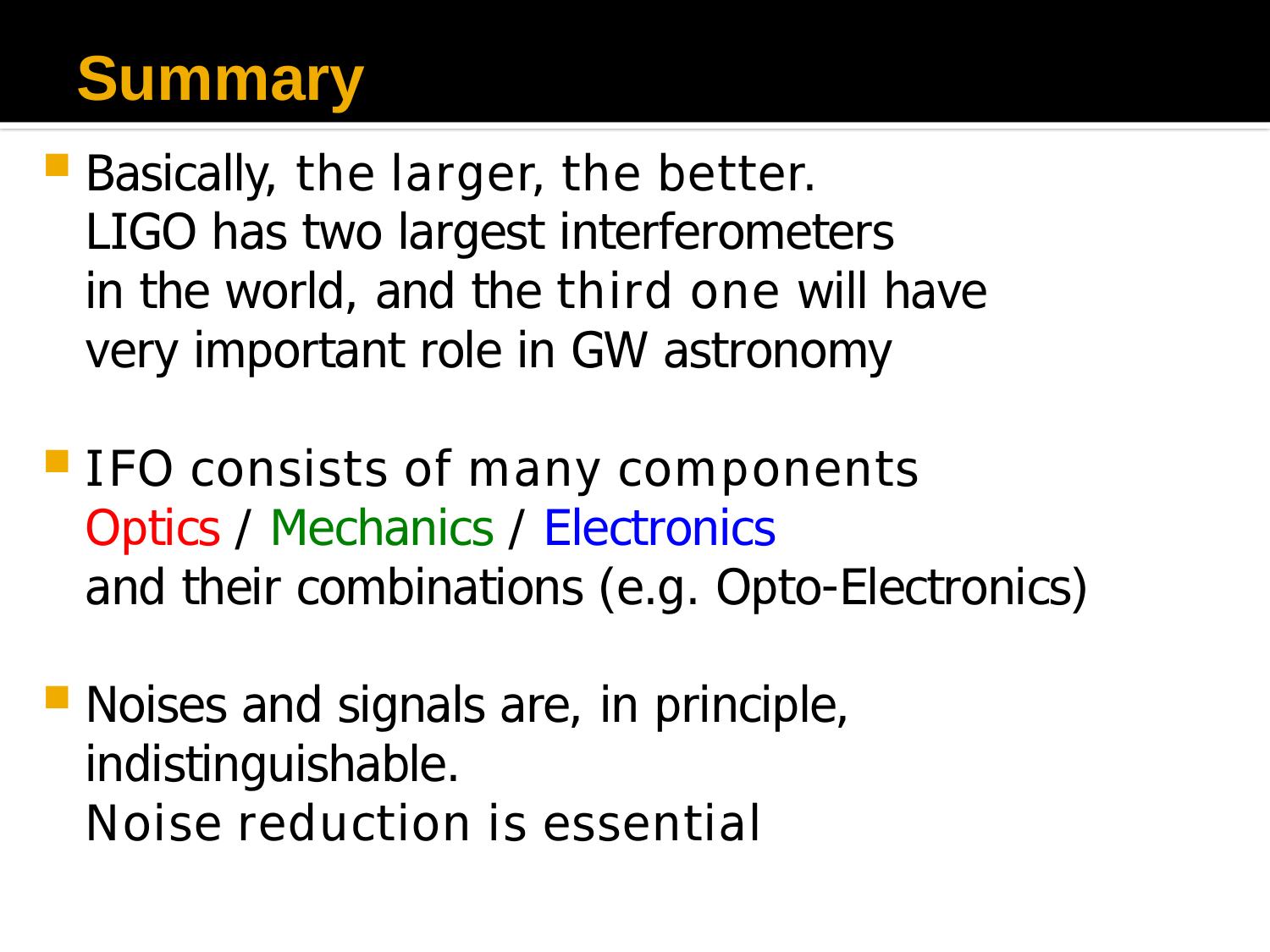

# Summary
Basically, the larger, the better.
LIGO has two largest interferometers
	in the world, and the third one will have
very important role in GW astronomy

IFO consists of many components
Optics / Mechanics / Electronics
	and their combinations (e.g. Opto-Electronics)

Noises and signals are, in principle, indistinguishable.
Noise reduction is essential